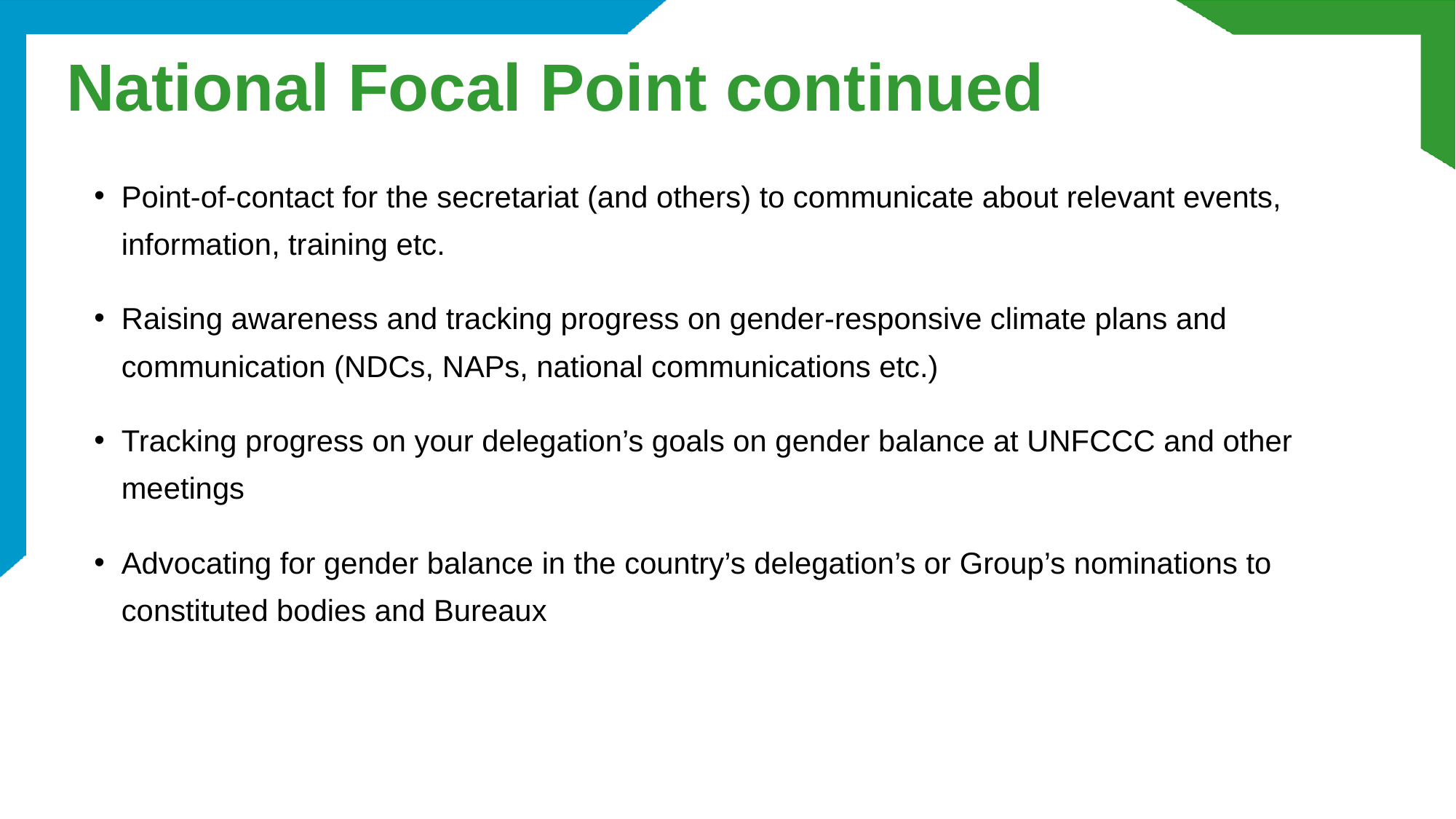

# National Focal Point continued
Point-of-contact for the secretariat (and others) to communicate about relevant events, information, training etc.
Raising awareness and tracking progress on gender-responsive climate plans and communication (NDCs, NAPs, national communications etc.)
Tracking progress on your delegation’s goals on gender balance at UNFCCC and other meetings
Advocating for gender balance in the country’s delegation’s or Group’s nominations to constituted bodies and Bureaux